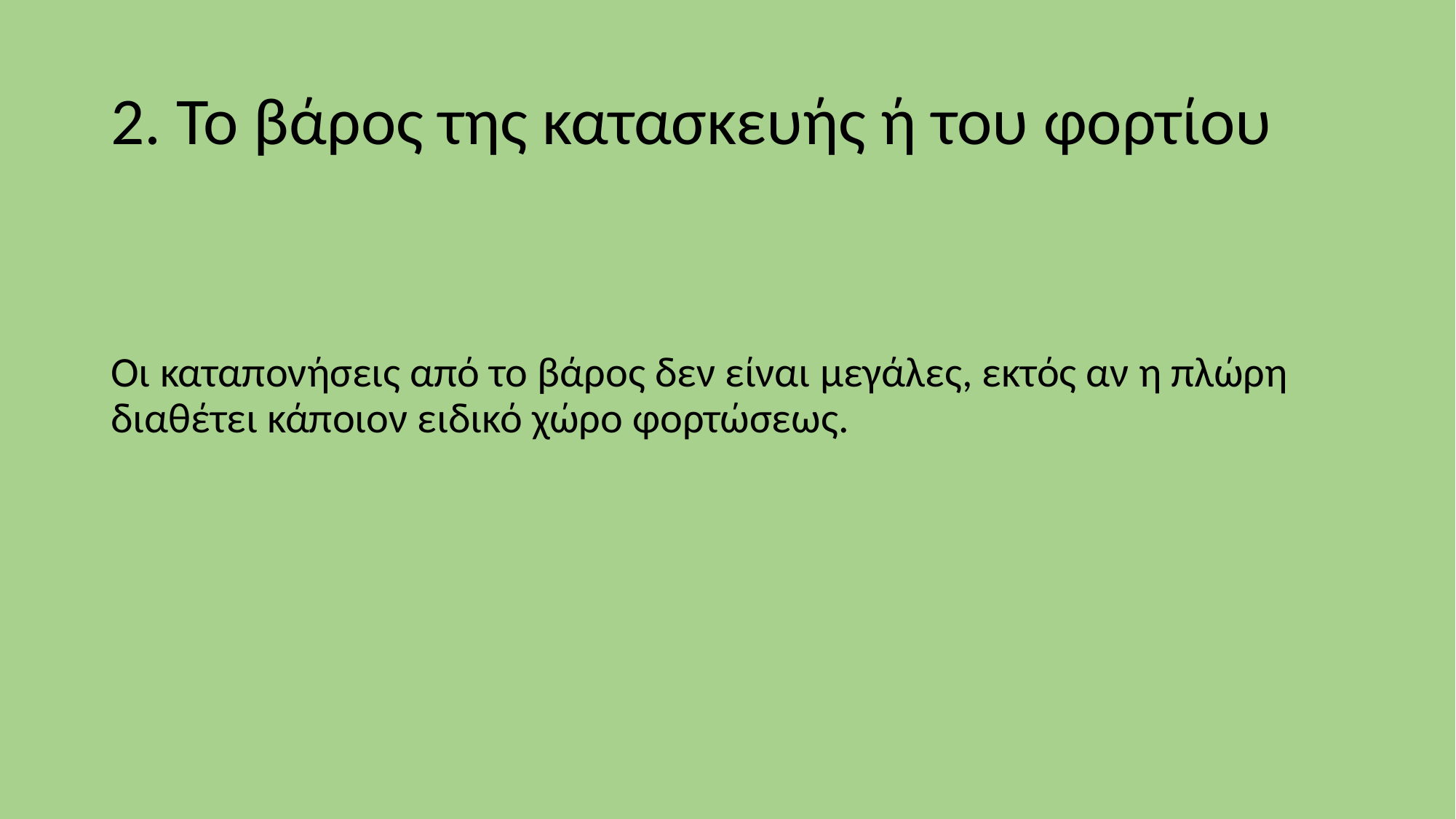

# 2. Το βάρος της κατασκευής ή του φορτίου

Οι καταπονήσεις από το βάρος δεν είναι μεγάλες, εκτός αν η πλώρη διαθέτει κάποιον ειδικό χώρο φορτώσεως.